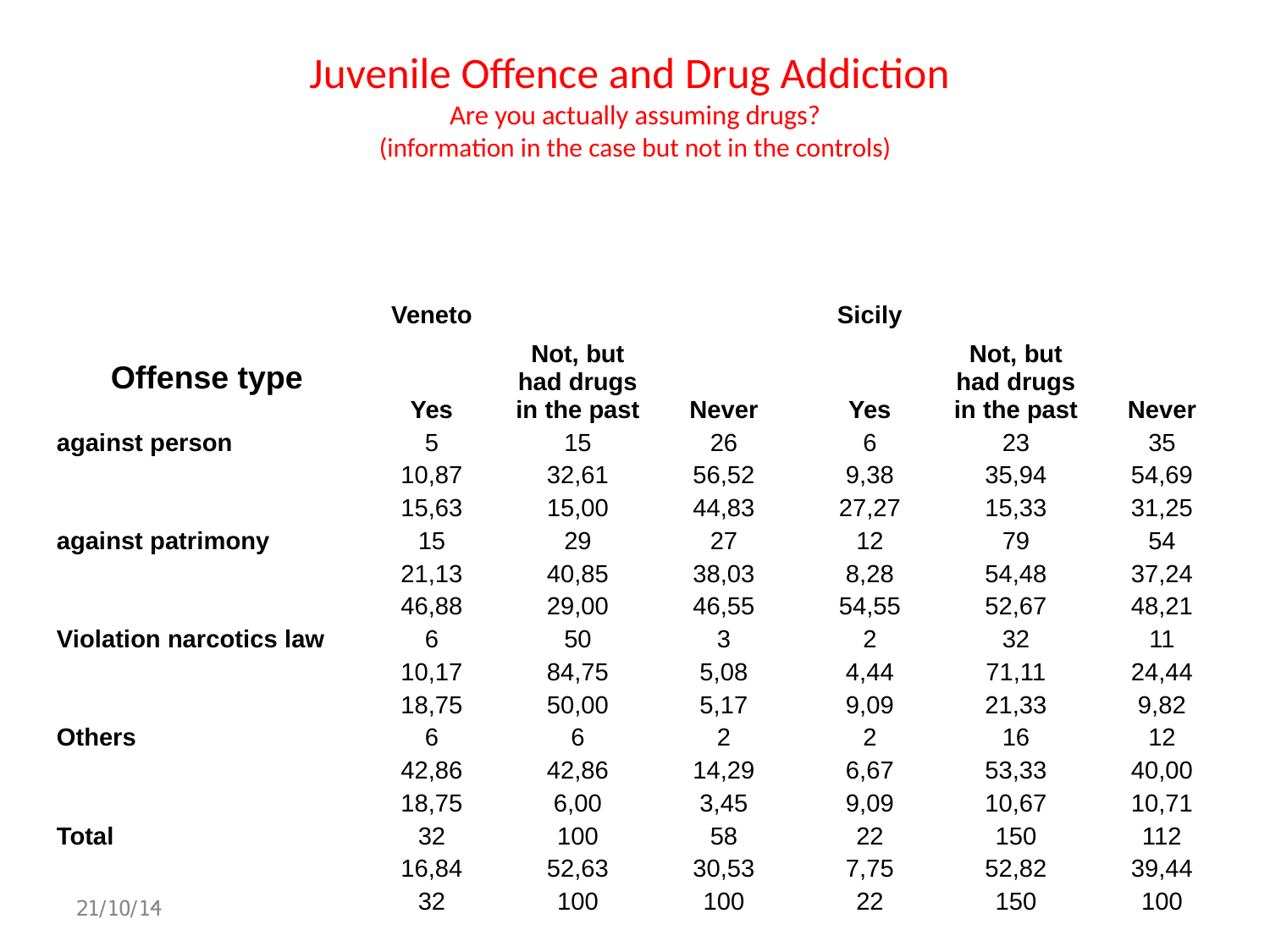

# Juvenile Offence and Drug Addiction Are you actually assuming drugs? (information in the case but not in the controls)
|  | Veneto |  |  | Sicily |  |  |
| --- | --- | --- | --- | --- | --- | --- |
| Offense type | Yes | Not, but had drugs in the past | Never | Yes | Not, but had drugs in the past | Never |
| against person | 5 | 15 | 26 | 6 | 23 | 35 |
|  | 10,87 | 32,61 | 56,52 | 9,38 | 35,94 | 54,69 |
|  | 15,63 | 15,00 | 44,83 | 27,27 | 15,33 | 31,25 |
| against patrimony | 15 | 29 | 27 | 12 | 79 | 54 |
|  | 21,13 | 40,85 | 38,03 | 8,28 | 54,48 | 37,24 |
|  | 46,88 | 29,00 | 46,55 | 54,55 | 52,67 | 48,21 |
| Violation narcotics law | 6 | 50 | 3 | 2 | 32 | 11 |
|  | 10,17 | 84,75 | 5,08 | 4,44 | 71,11 | 24,44 |
|  | 18,75 | 50,00 | 5,17 | 9,09 | 21,33 | 9,82 |
| Others | 6 | 6 | 2 | 2 | 16 | 12 |
|  | 42,86 | 42,86 | 14,29 | 6,67 | 53,33 | 40,00 |
|  | 18,75 | 6,00 | 3,45 | 9,09 | 10,67 | 10,71 |
| Total | 32 | 100 | 58 | 22 | 150 | 112 |
|  | 16,84 | 52,63 | 30,53 | 7,75 | 52,82 | 39,44 |
|  | 32 | 100 | 100 | 22 | 150 | 100 |
21/10/14